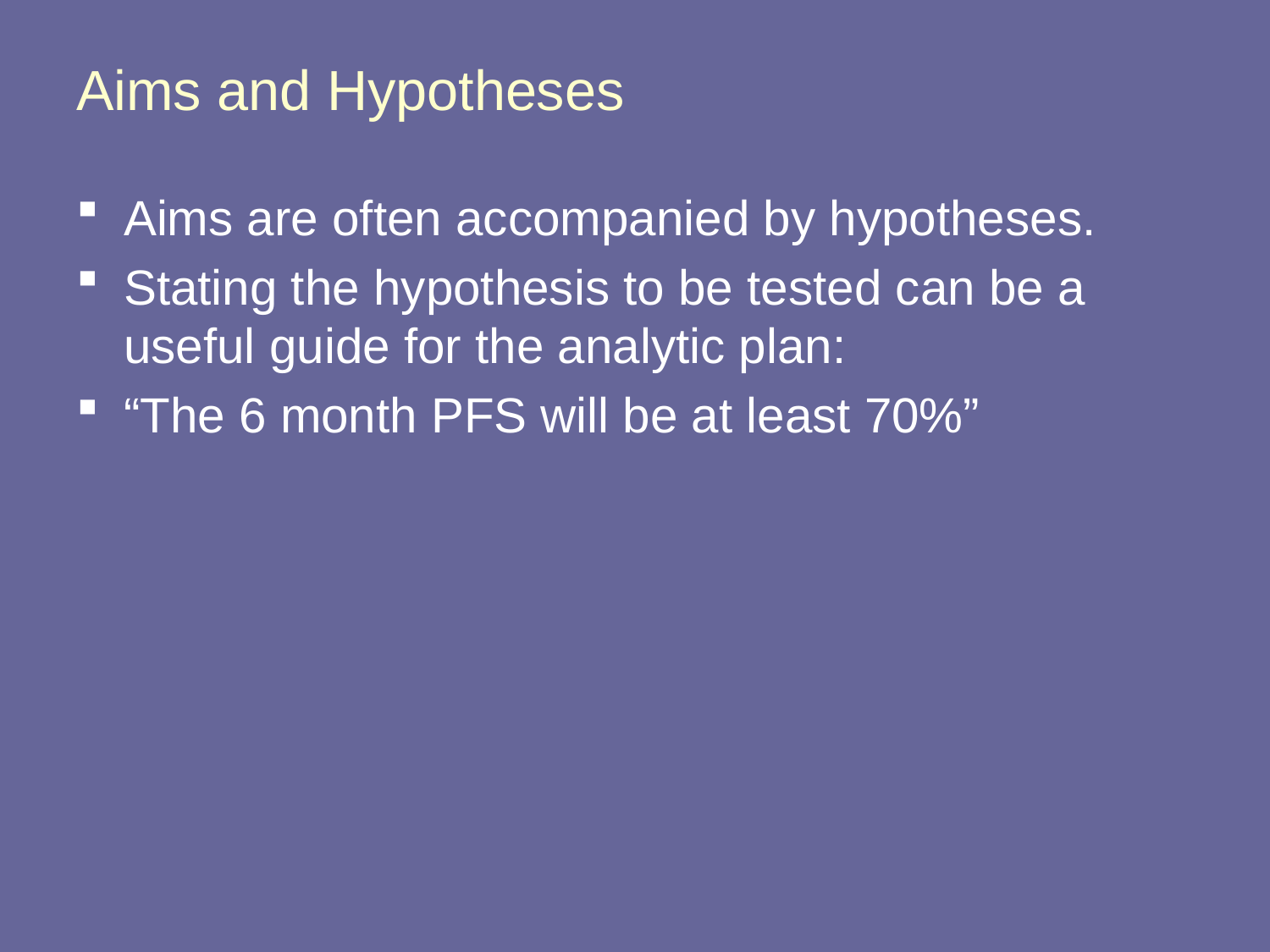

# Aims and Hypotheses
Aims are often accompanied by hypotheses.
Stating the hypothesis to be tested can be a useful guide for the analytic plan:
“The 6 month PFS will be at least 70%”